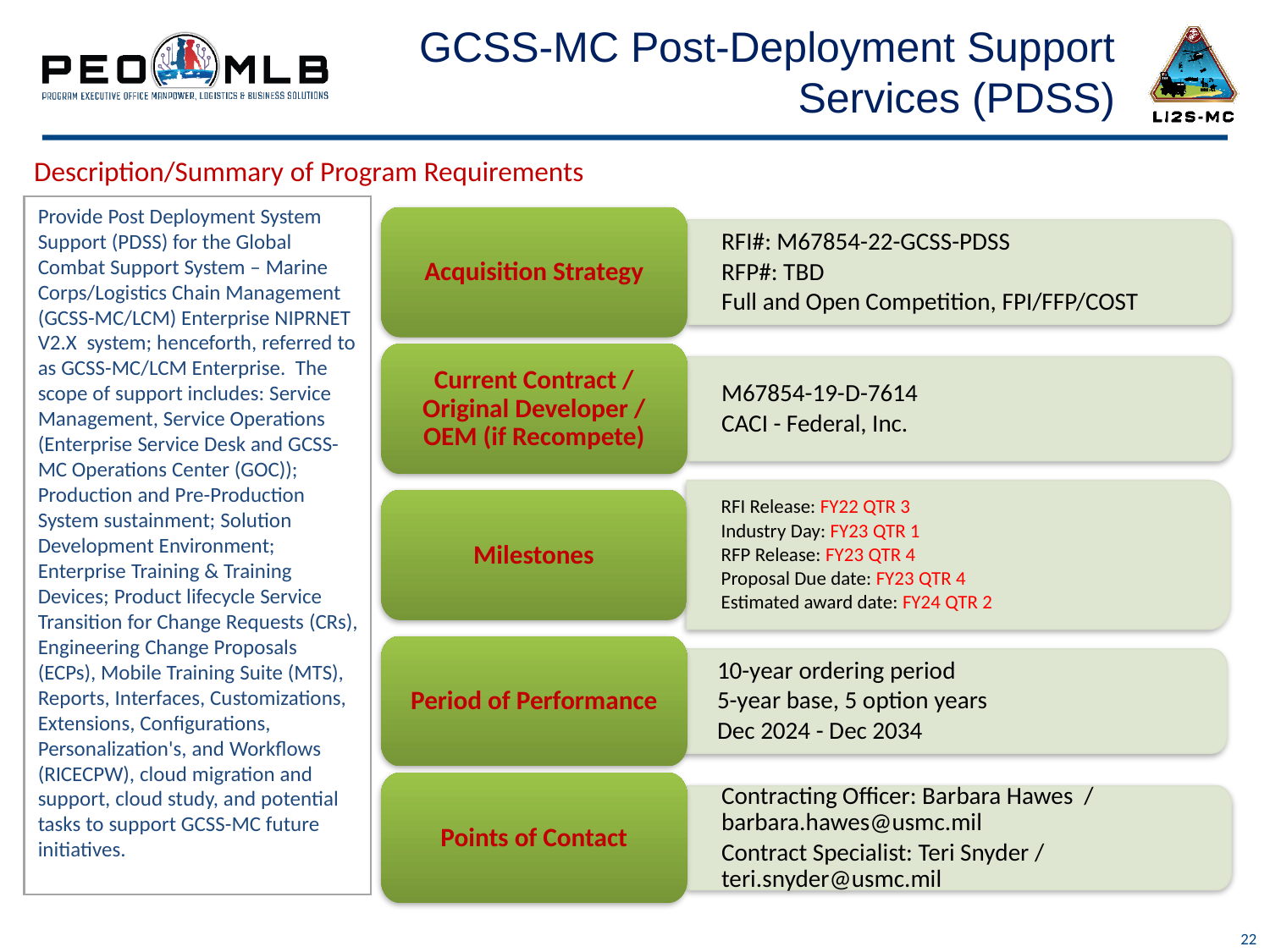

# GCSS-MC Post-Deployment Support Services (PDSS)
Description/Summary of Program Requirements
Provide Post Deployment System Support (PDSS) for the Global Combat Support System – Marine Corps/Logistics Chain Management (GCSS-MC/LCM) Enterprise NIPRNET V2.X  system; henceforth, referred to as GCSS-MC/LCM Enterprise.  The scope of support includes: Service Management, Service Operations (Enterprise Service Desk and GCSS-MC Operations Center (GOC)); Production and Pre-Production System sustainment; Solution Development Environment; Enterprise Training & Training Devices; Product lifecycle Service Transition for Change Requests (CRs), Engineering Change Proposals (ECPs), Mobile Training Suite (MTS), Reports, Interfaces, Customizations, Extensions, Configurations, Personalization's, and Workflows (RICECPW), cloud migration and support, cloud study, and potential tasks to support GCSS-MC future initiatives.

Acquisition Strategy
RFI#: M67854-22-GCSS-PDSS
RFP#: TBD
Full and Open Competition, FPI/FFP/COST
Current Contract / Original Developer / OEM (if Recompete)
M67854-19-D-7614
CACI - Federal, Inc.
RFI Release: FY22 QTR 3
Industry Day: FY23 QTR 1
RFP Release: FY23 QTR 4
Proposal Due date: FY23 QTR 4
Estimated award date: FY24 QTR 2
Milestones
Period of Performance
10-year ordering period
5-year base, 5 option years
Dec 2024 - Dec 2034
Points of Contact
Contracting Officer: Barbara Hawes  /  barbara.hawes@usmc.mil
Contract Specialist: Teri Snyder /  teri.snyder@usmc.mil